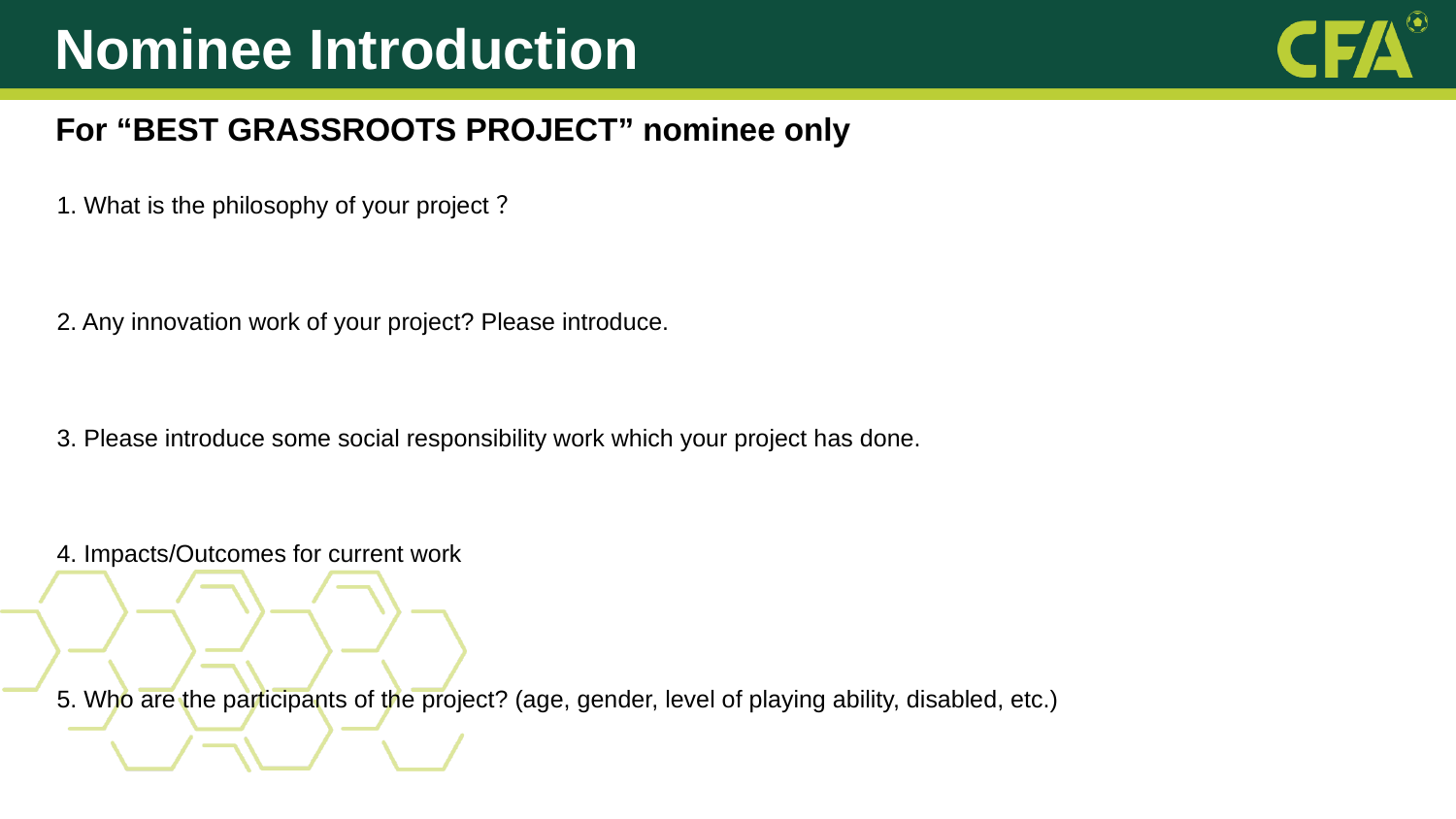

Nominee Introduction
For “BEST GRASSROOTS PROJECT” nominee only
1. What is the philosophy of your project？

2. Any innovation work of your project? Please introduce.

3. Please introduce some social responsibility work which your project has done.

4. Impacts/Outcomes for current work

5. Who are the participants of the project? (age, gender, level of playing ability, disabled, etc.)